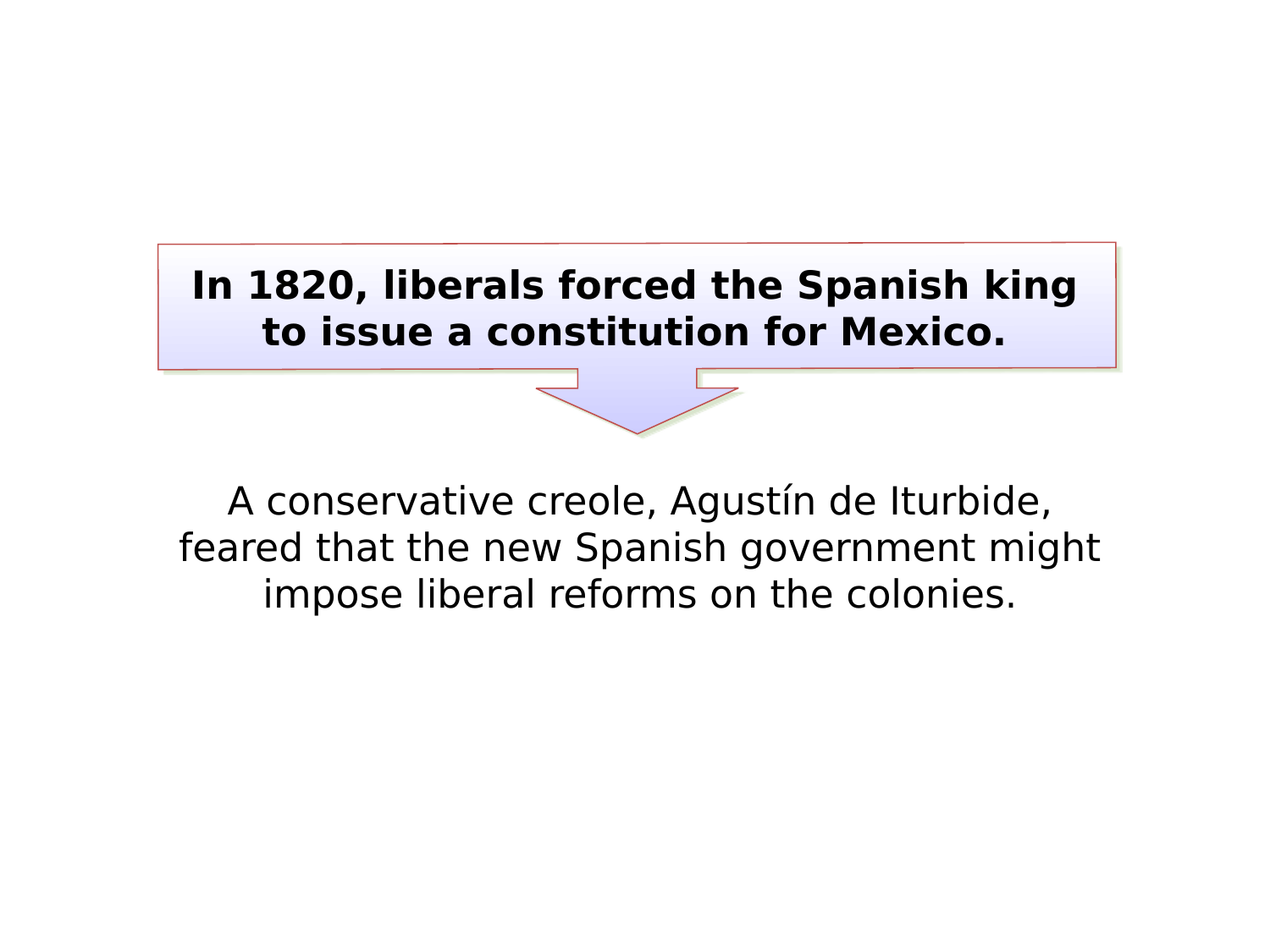

In 1820, liberals forced the Spanish king to issue a constitution for Mexico.
A conservative creole, Agustín de Iturbide, feared that the new Spanish government might impose liberal reforms on the colonies.